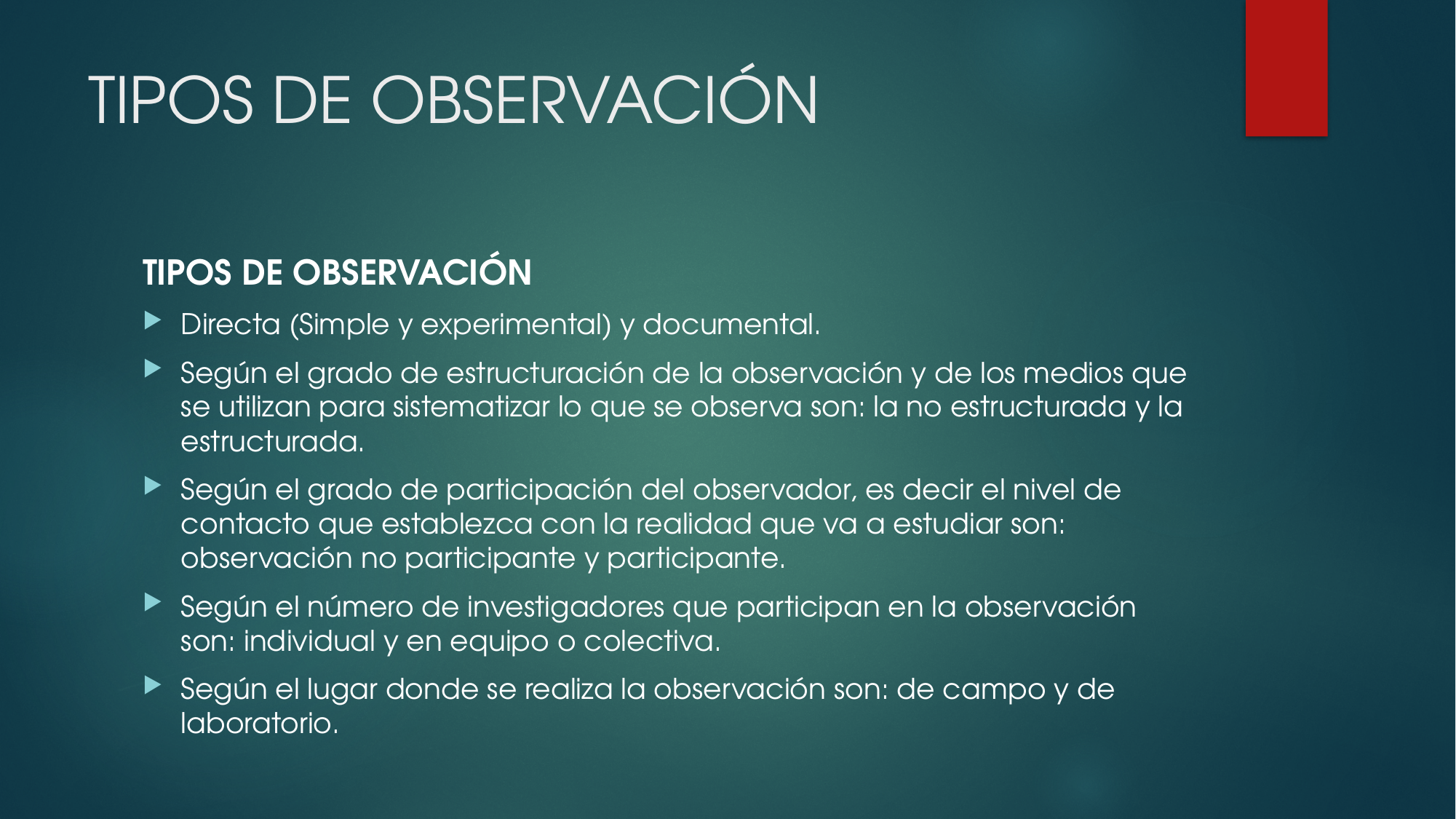

# TIPOS DE OBSERVACIÓN
TIPOS DE OBSERVACIÓN
Directa (Simple y experimental) y documental.
Según el grado de estructuración de la observación y de los medios que se utilizan para sistematizar lo que se observa son: la no estructurada y la estructurada.
Según el grado de participación del observador, es decir el nivel de contacto que establezca con la realidad que va a estudiar son: observación no participante y participante.
Según el número de investigadores que participan en la observación son: individual y en equipo o colectiva.
Según el lugar donde se realiza la observación son: de campo y de laboratorio.